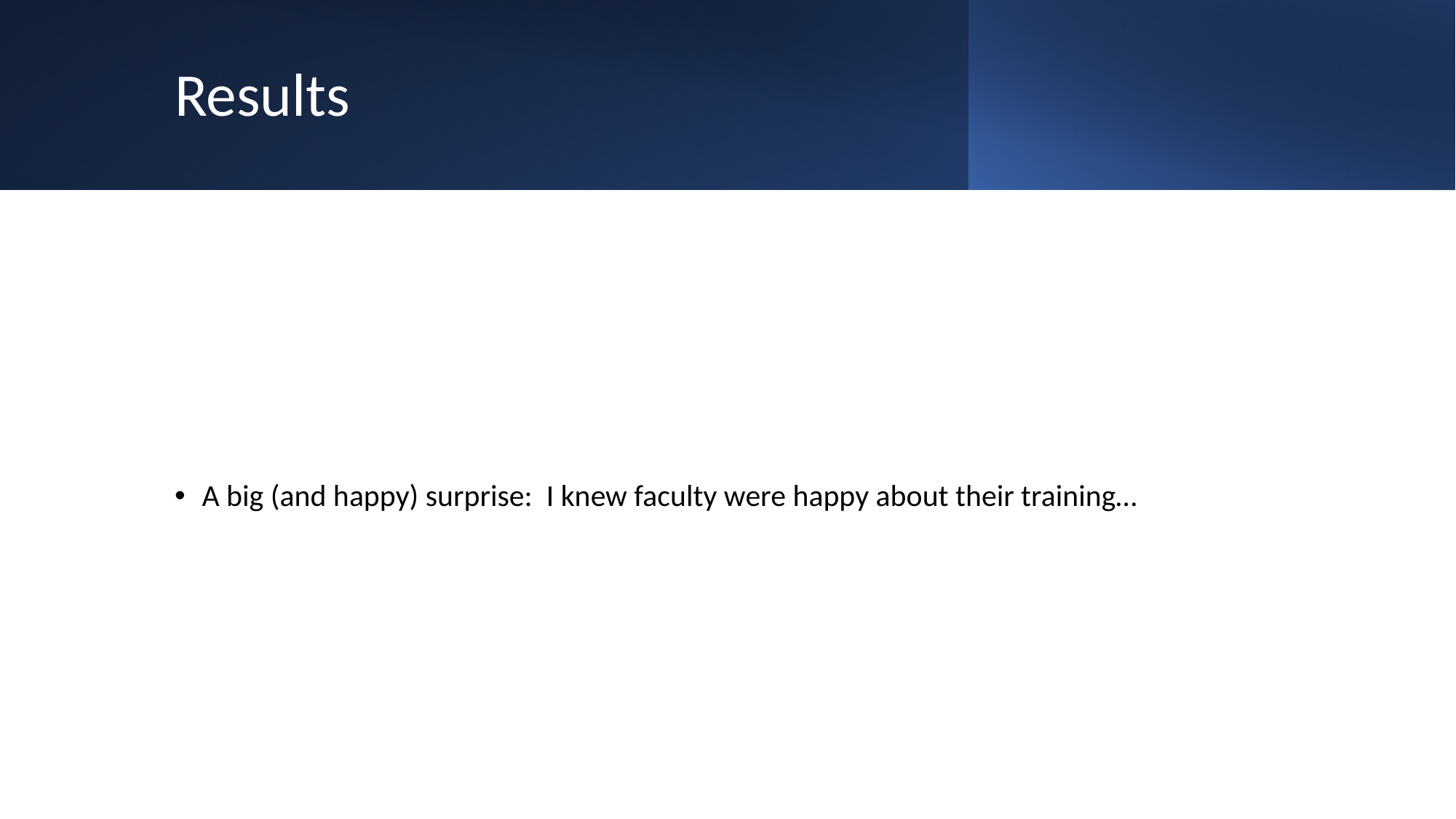

# Results
A big (and happy) surprise:  I knew faculty were happy about their training…